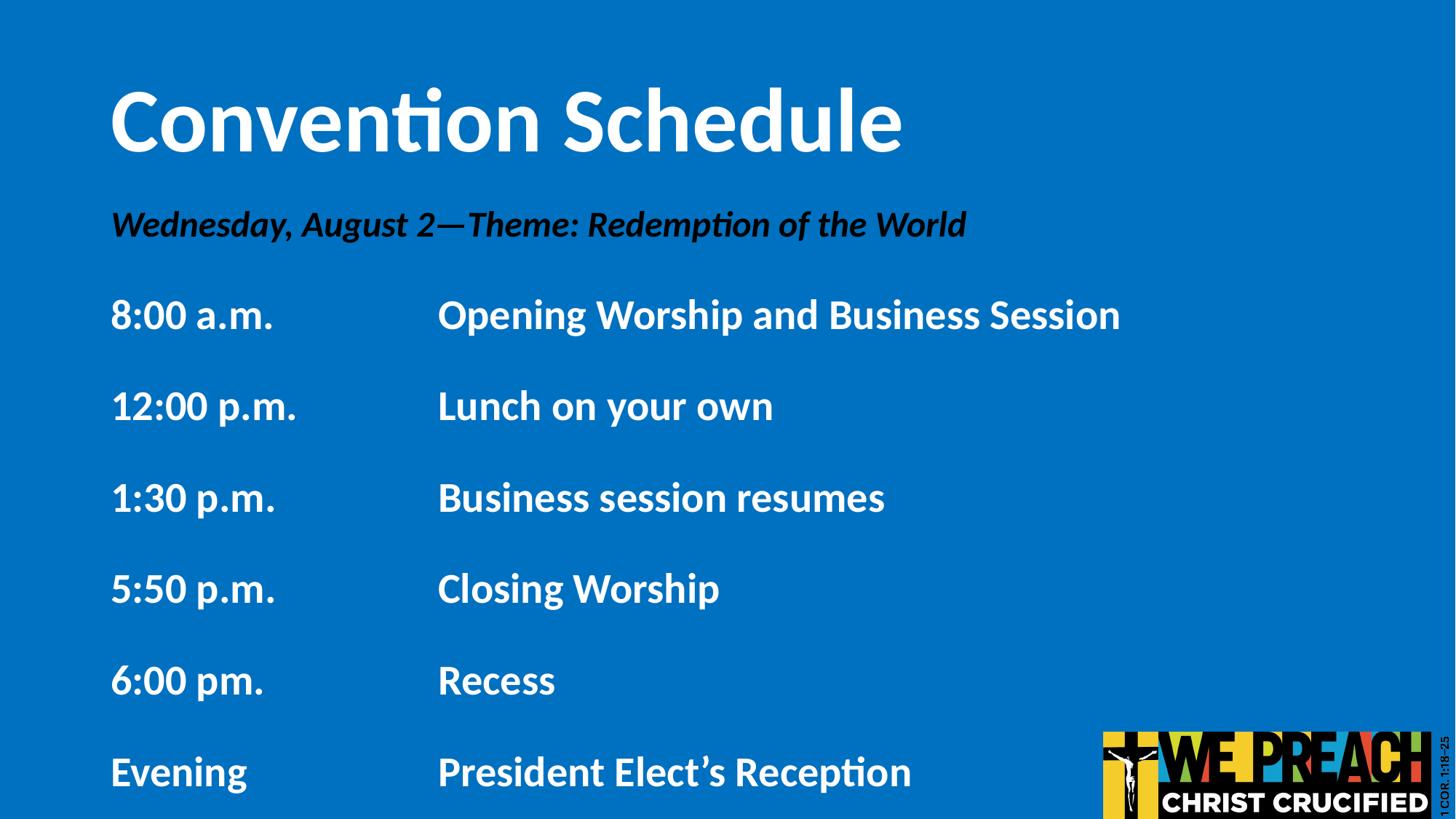

# Convention Schedule
Wednesday, August 2—Theme: Redemption of the World
8:00 a.m.		Opening Worship and Business Session
12:00 p.m.		Lunch on your own
1:30 p.m.		Business session resumes
5:50 p.m.		Closing Worship
6:00 pm.		Recess
Evening		President Elect’s Reception